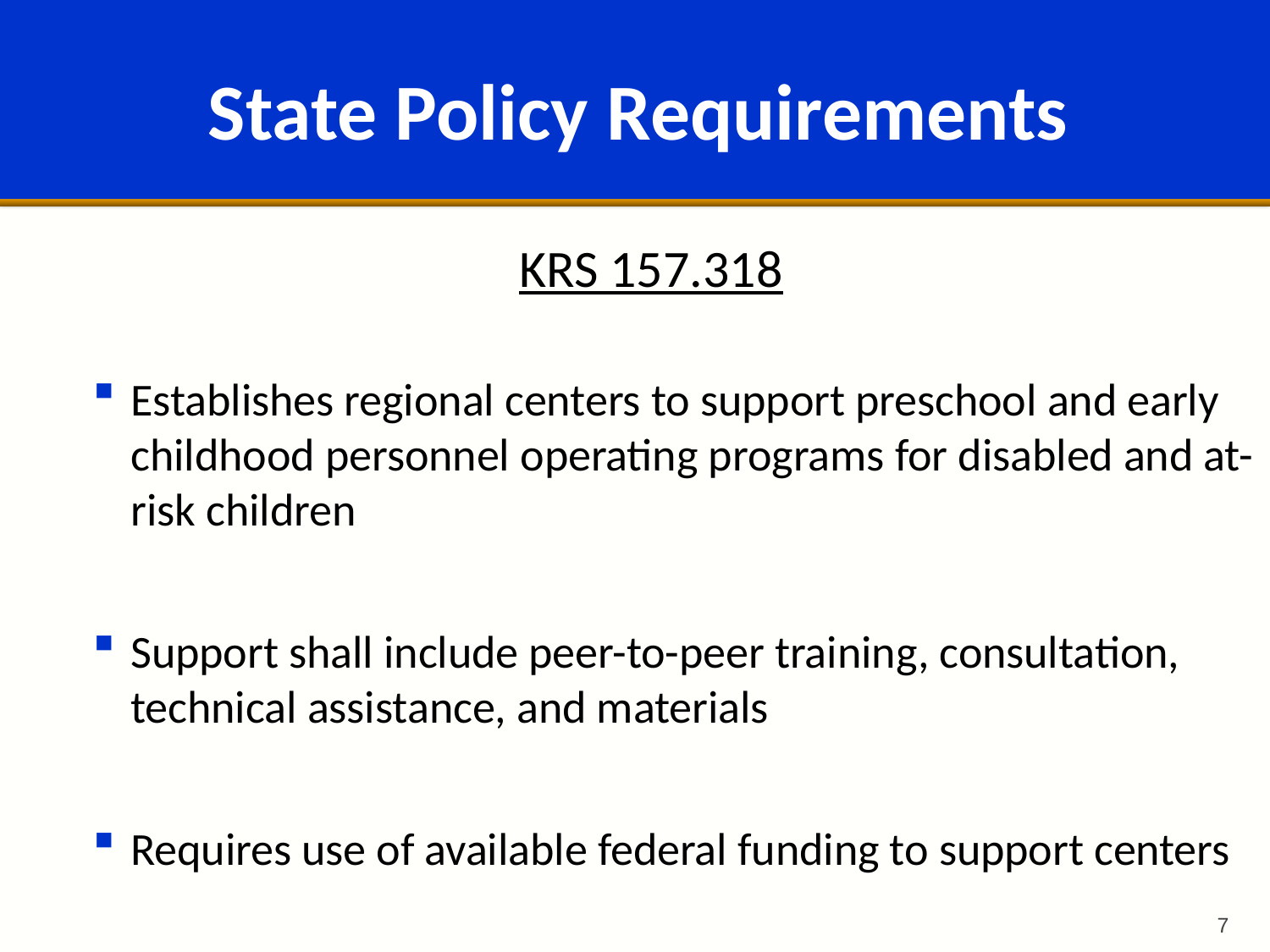

# State Policy Requirements
KRS 157.318

Establishes regional centers to support preschool and early childhood personnel operating programs for disabled and at-risk children

Support shall include peer-to-peer training, consultation, technical assistance, and materials

Requires use of available federal funding to support centers

7